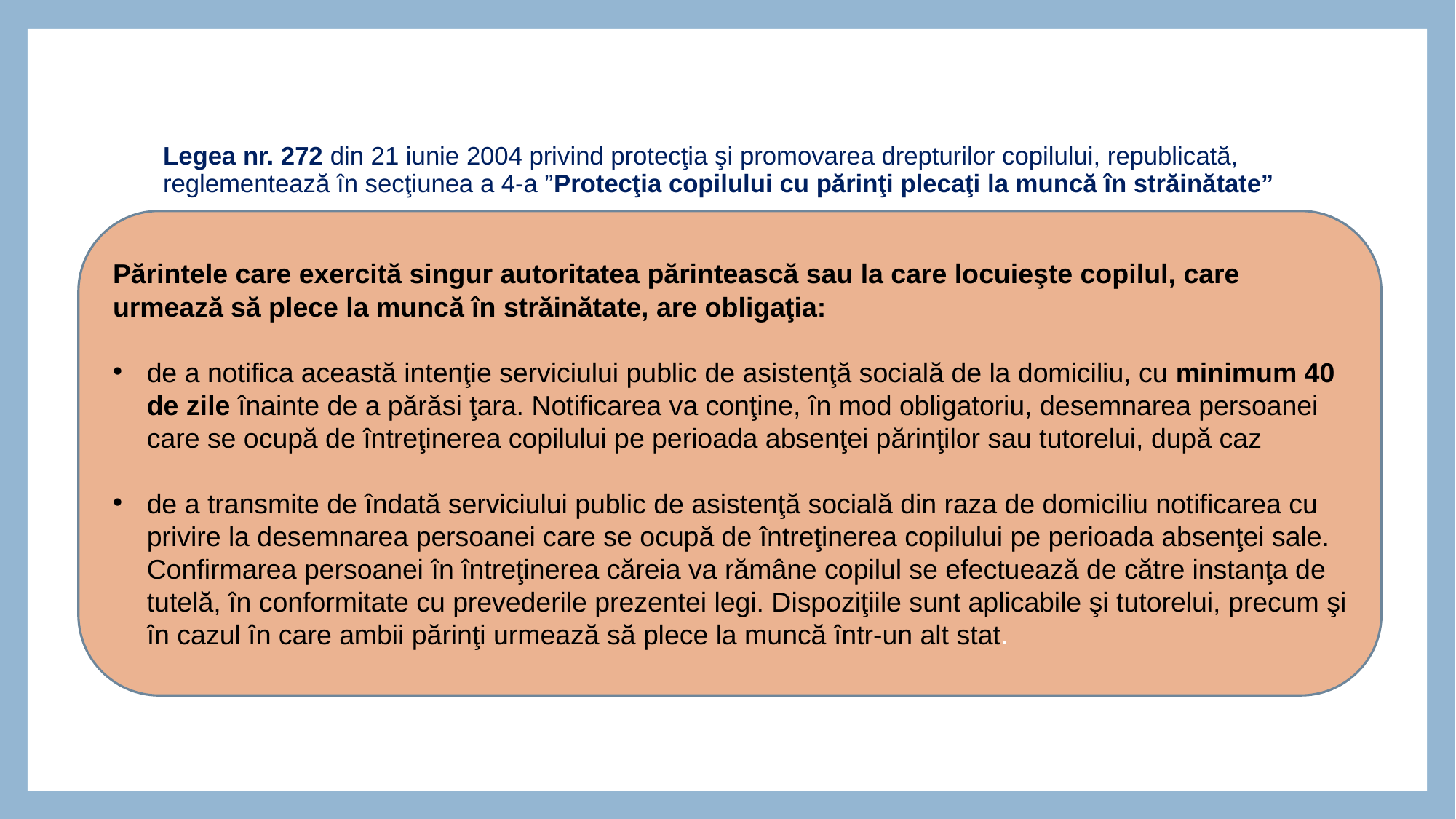

# Legea nr. 272 din 21 iunie 2004 privind protecţia şi promovarea drepturilor copilului, republicată, reglementează în secţiunea a 4-a ”Protecţia copilului cu părinţi plecaţi la muncă în străinătate”

Părintele care exercită singur autoritatea părintească sau la care locuieşte copilul, care urmează să plece la muncă în străinătate, are obligaţia:

de a notifica această intenţie serviciului public de asistenţă socială de la domiciliu, cu minimum 40 de zile înainte de a părăsi ţara. Notificarea va conţine, în mod obligatoriu, desemnarea persoanei care se ocupă de întreţinerea copilului pe perioada absenţei părinţilor sau tutorelui, după caz

de a transmite de îndată serviciului public de asistenţă socială din raza de domiciliu notificarea cu privire la desemnarea persoanei care se ocupă de întreţinerea copilului pe perioada absenţei sale. Confirmarea persoanei în întreţinerea căreia va rămâne copilul se efectuează de către instanţa de tutelă, în conformitate cu prevederile prezentei legi. Dispoziţiile sunt aplicabile şi tutorelui, precum şi în cazul în care ambii părinţi urmează să plece la muncă într-un alt stat.